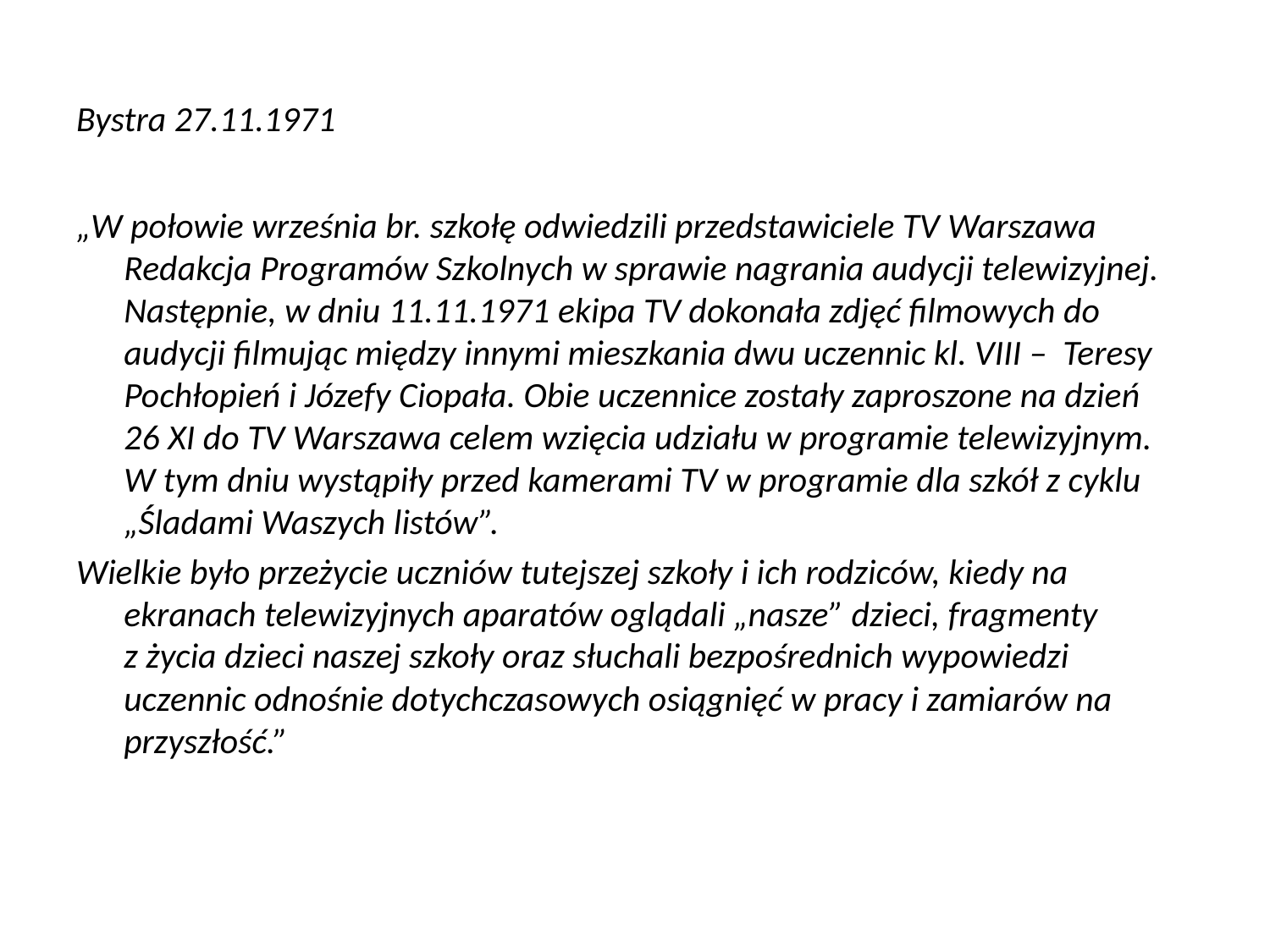

# Bystra 27.11.1971
„W połowie września br. szkołę odwiedzili przedstawiciele TV Warszawa Redakcja Programów Szkolnych w sprawie nagrania audycji telewizyjnej. Następnie, w dniu 11.11.1971 ekipa TV dokonała zdjęć filmowych do audycji filmując między innymi mieszkania dwu uczennic kl. VIII –  Teresy Pochłopień i Józefy Ciopała. Obie uczennice zostały zaproszone na dzień   26 XI do TV Warszawa celem wzięcia udziału w programie telewizyjnym.   W tym dniu wystąpiły przed kamerami TV w programie dla szkół z cyklu „Śladami Waszych listów”.
Wielkie było przeżycie uczniów tutejszej szkoły i ich rodziców, kiedy na ekranach telewizyjnych aparatów oglądali „nasze” dzieci, fragmenty           z życia dzieci naszej szkoły oraz słuchali bezpośrednich wypowiedzi uczennic odnośnie dotychczasowych osiągnięć w pracy i zamiarów na przyszłość.”